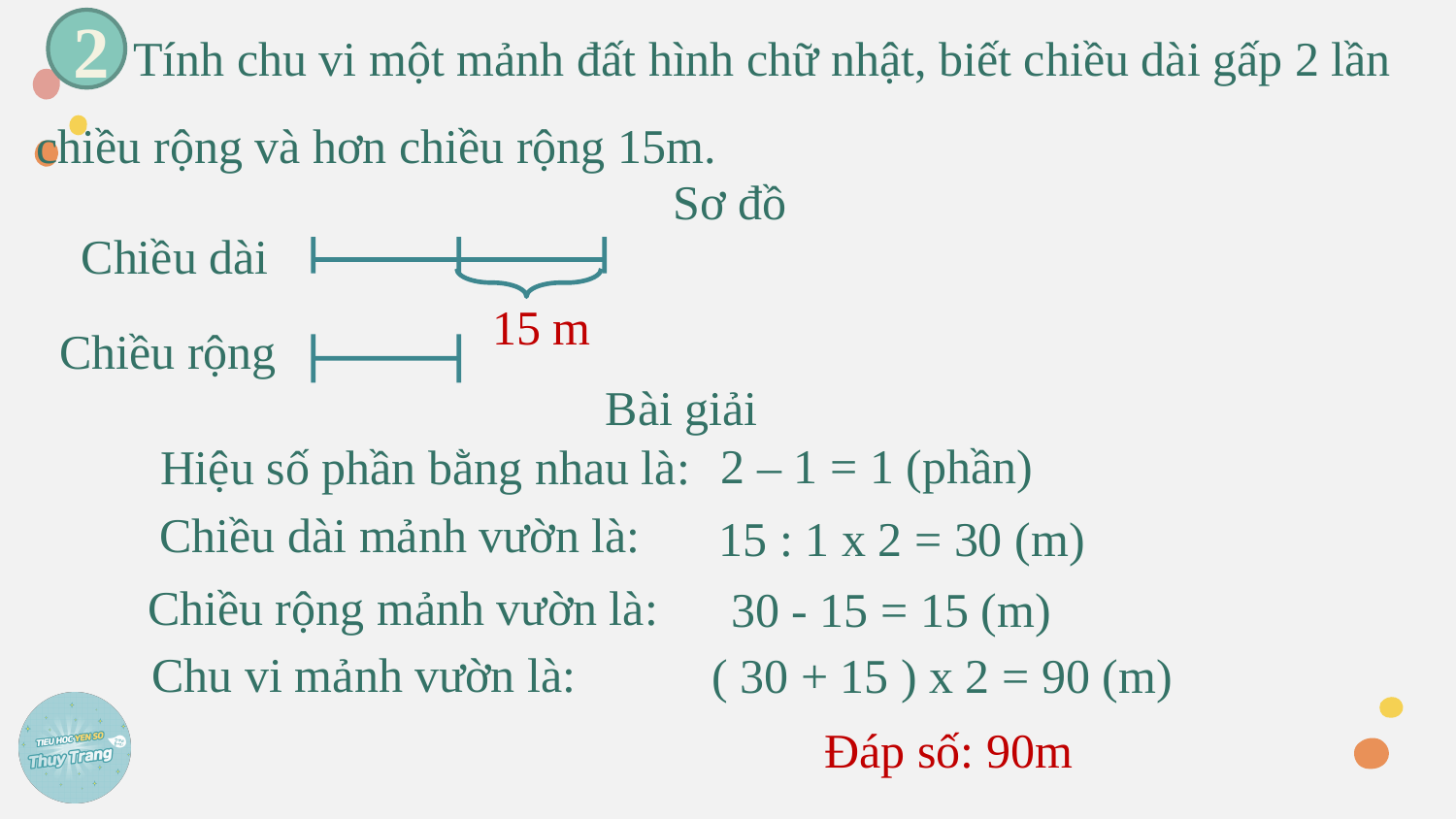

Tính chu vi một mảnh đất hình chữ nhật, biết chiều dài gấp 2 lần      chiều rộng và hơn chiều rộng 15m.
2

Sơ đồ

Chiều dài

15 m
Chiều rộng

Bài giải
2 – 1 = 1 (phần)
Hiệu số phần bằng nhau là:
Chiều dài mảnh vườn là:
    15 : 1 x 2 = 30 (m)
Chiều rộng mảnh vườn là:
 30 - 15 = 15 (m)
Chu vi mảnh vườn là:
( 30 + 15 ) x 2 = 90 (m)
Đáp số: 90m